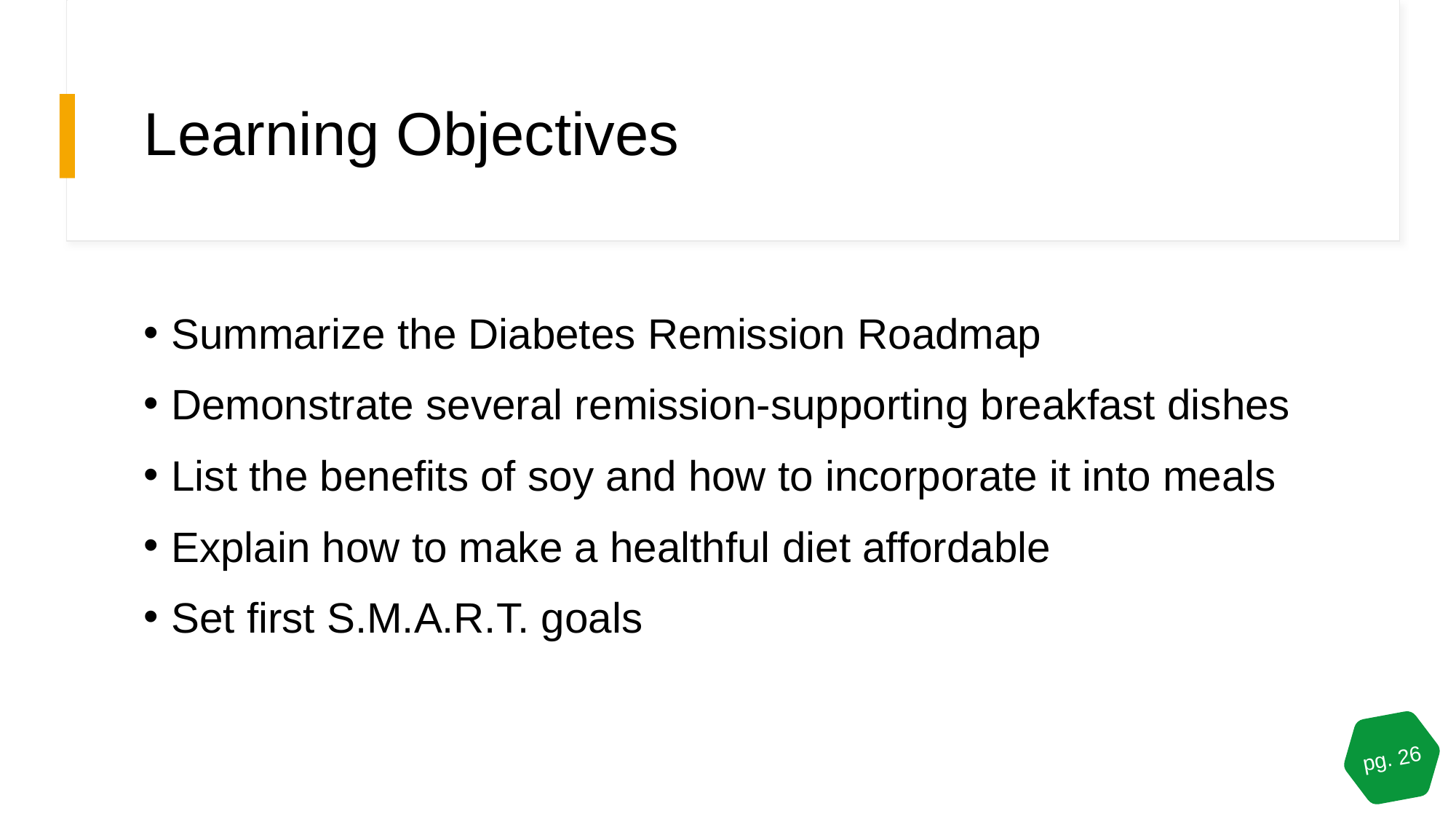

# Learning Objectives
Summarize the Diabetes Remission Roadmap
Demonstrate several remission-supporting breakfast dishes
List the benefits of soy and how to incorporate it into meals
Explain how to make a healthful diet affordable
Set first S.M.A.R.T. goals
pg. 26